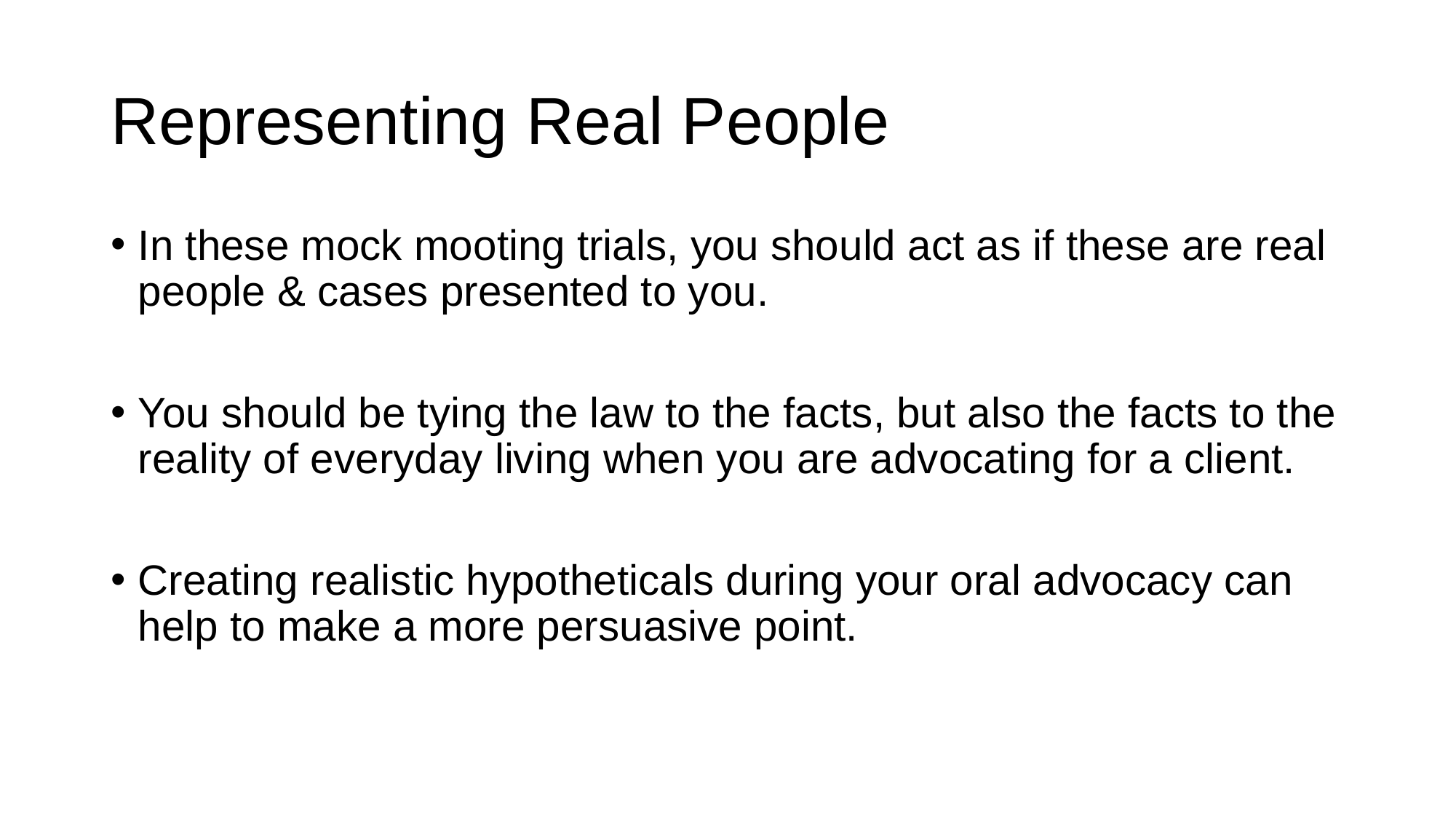

# Representing Real People
In these mock mooting trials, you should act as if these are real people & cases presented to you.

You should be tying the law to the facts, but also the facts to the reality of everyday living when you are advocating for a client.

Creating realistic hypotheticals during your oral advocacy can help to make a more persuasive point.